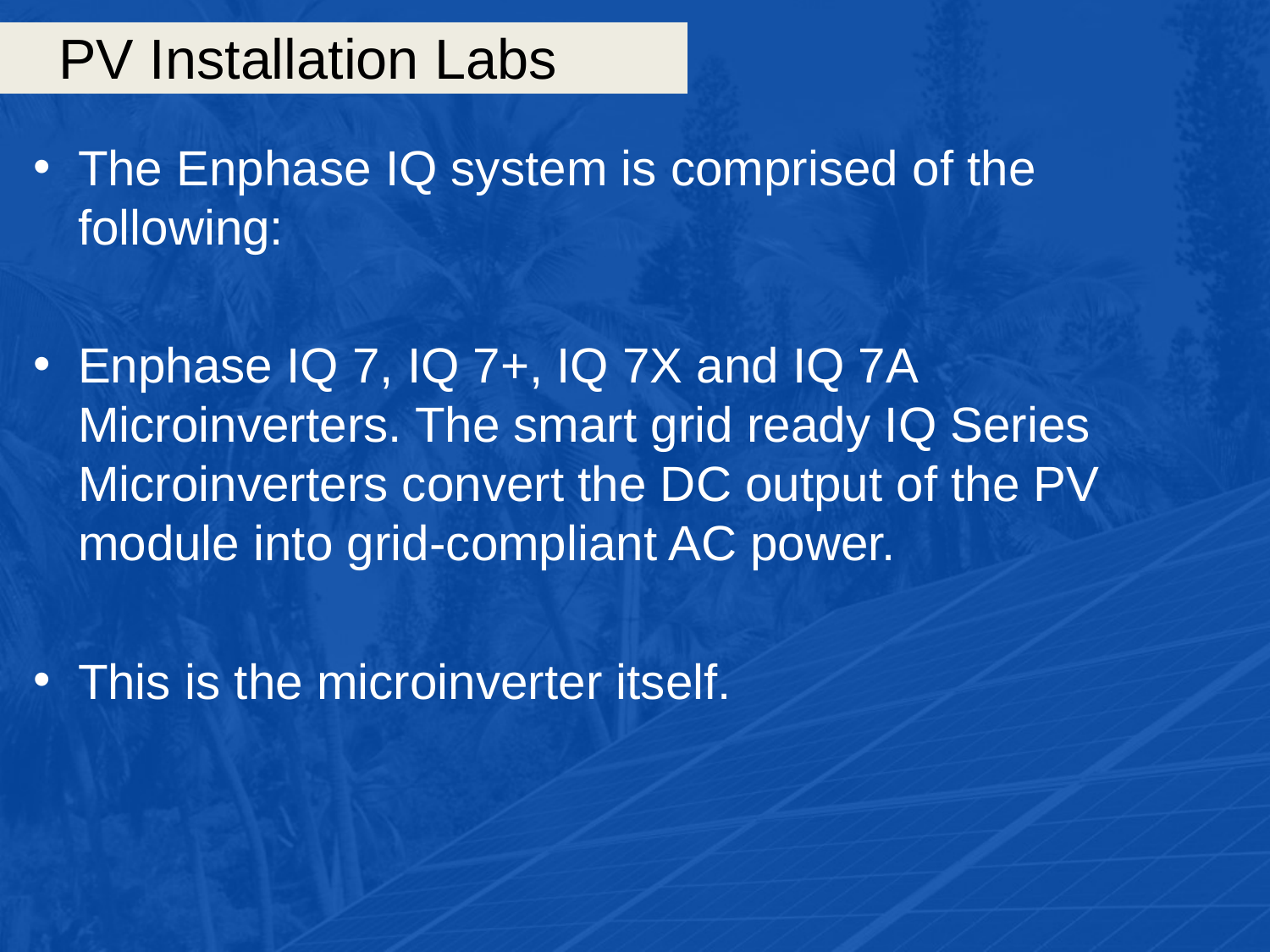

# PV Installation Labs
The Enphase IQ system is comprised of the following:

Enphase IQ 7, IQ 7+, IQ 7X and IQ 7A Microinverters. The smart grid ready IQ Series Microinverters convert the DC output of the PV module into grid-compliant AC power.

This is the microinverter itself.